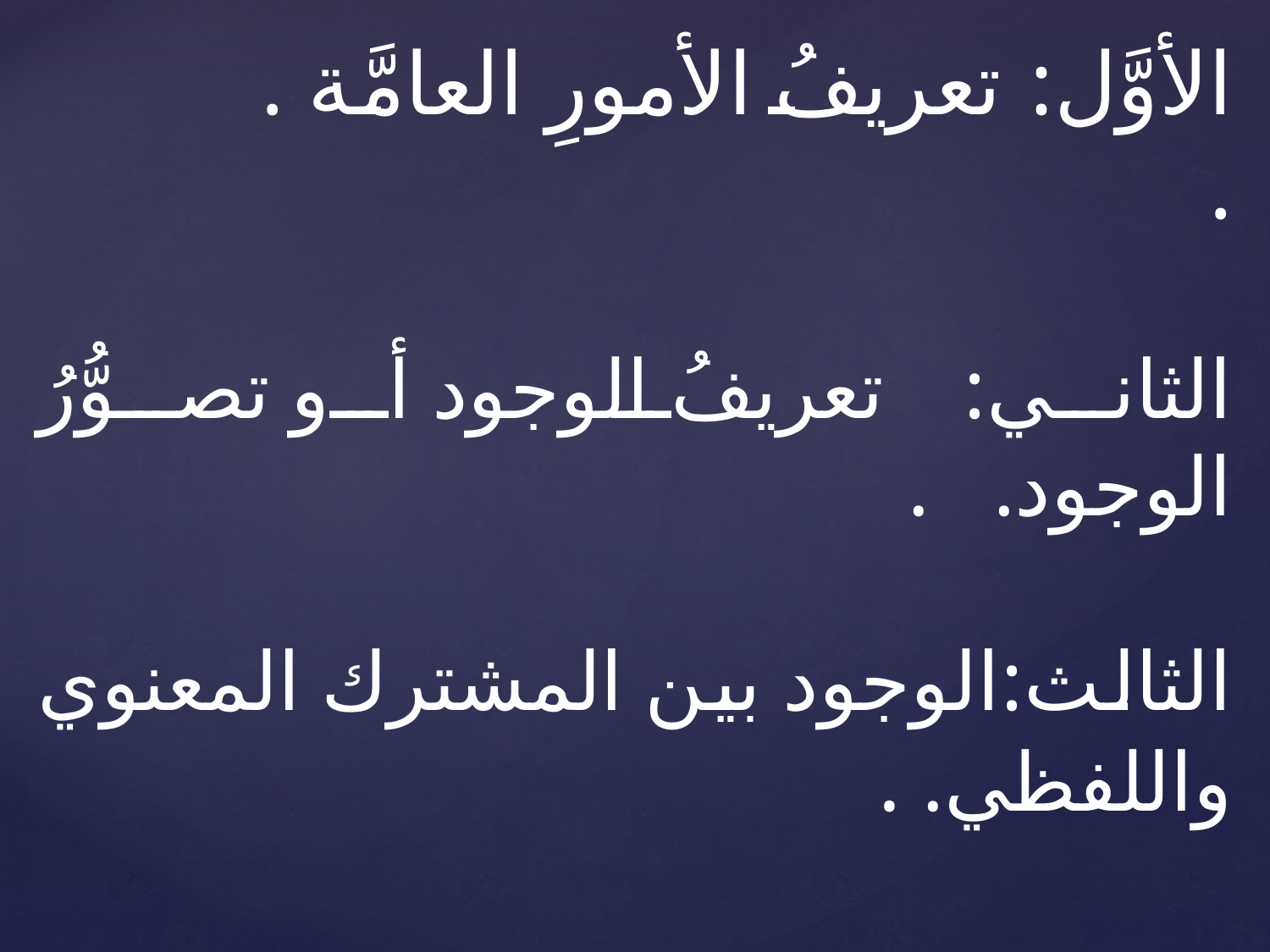

# تتكوَّن المحاضرةُ من ثلاثِ محاورَ:        : الأوَّل: تعريفُ الأمورِ العامَّة .           . الثاني: تعريفُ الوجود أو تصوُّرُ الوجود.   . الثالث:الوجود بين المشترك المعنوي واللفظي. .